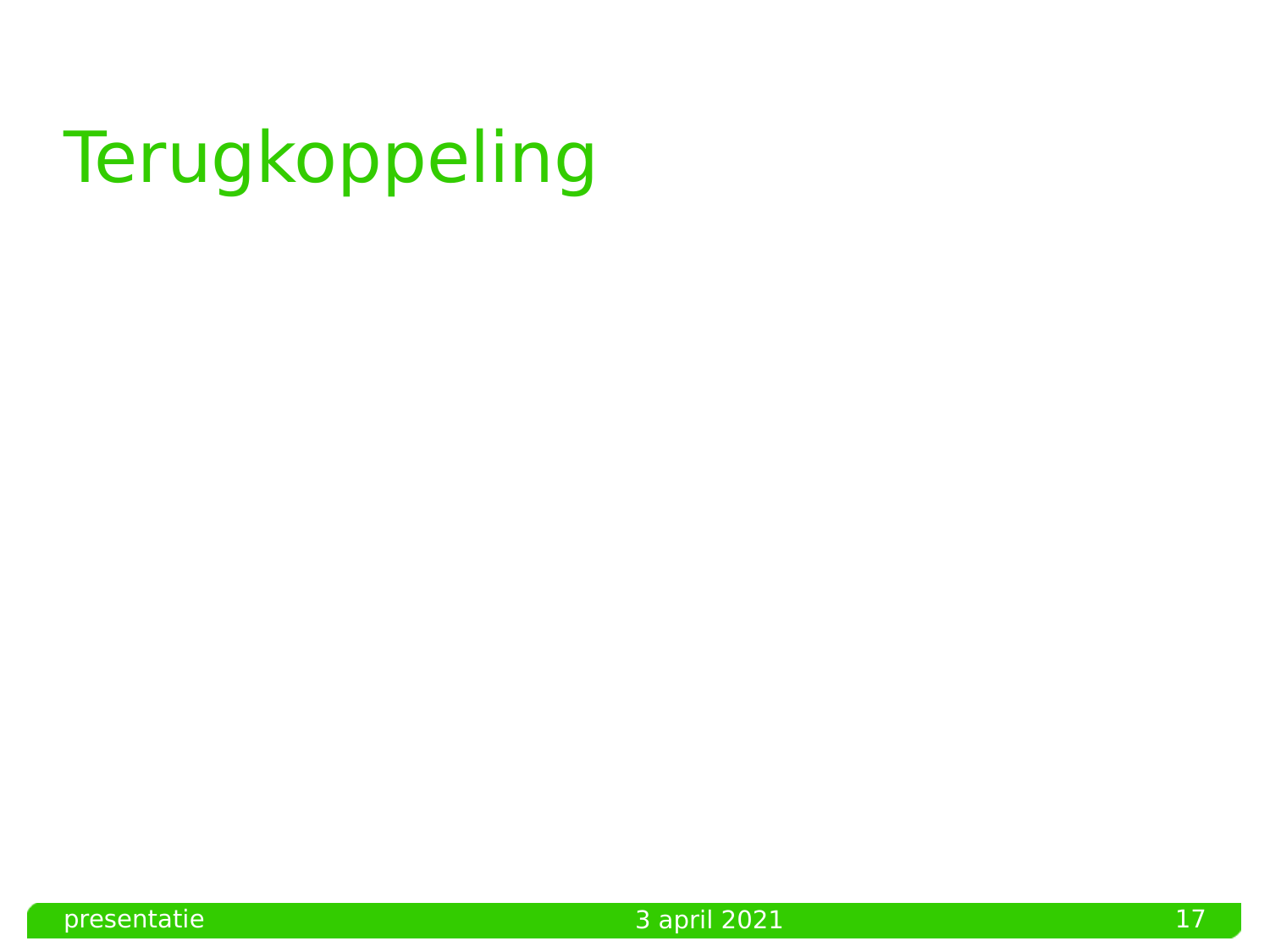

# Terugkoppeling
presentatie
17
3 april 2021